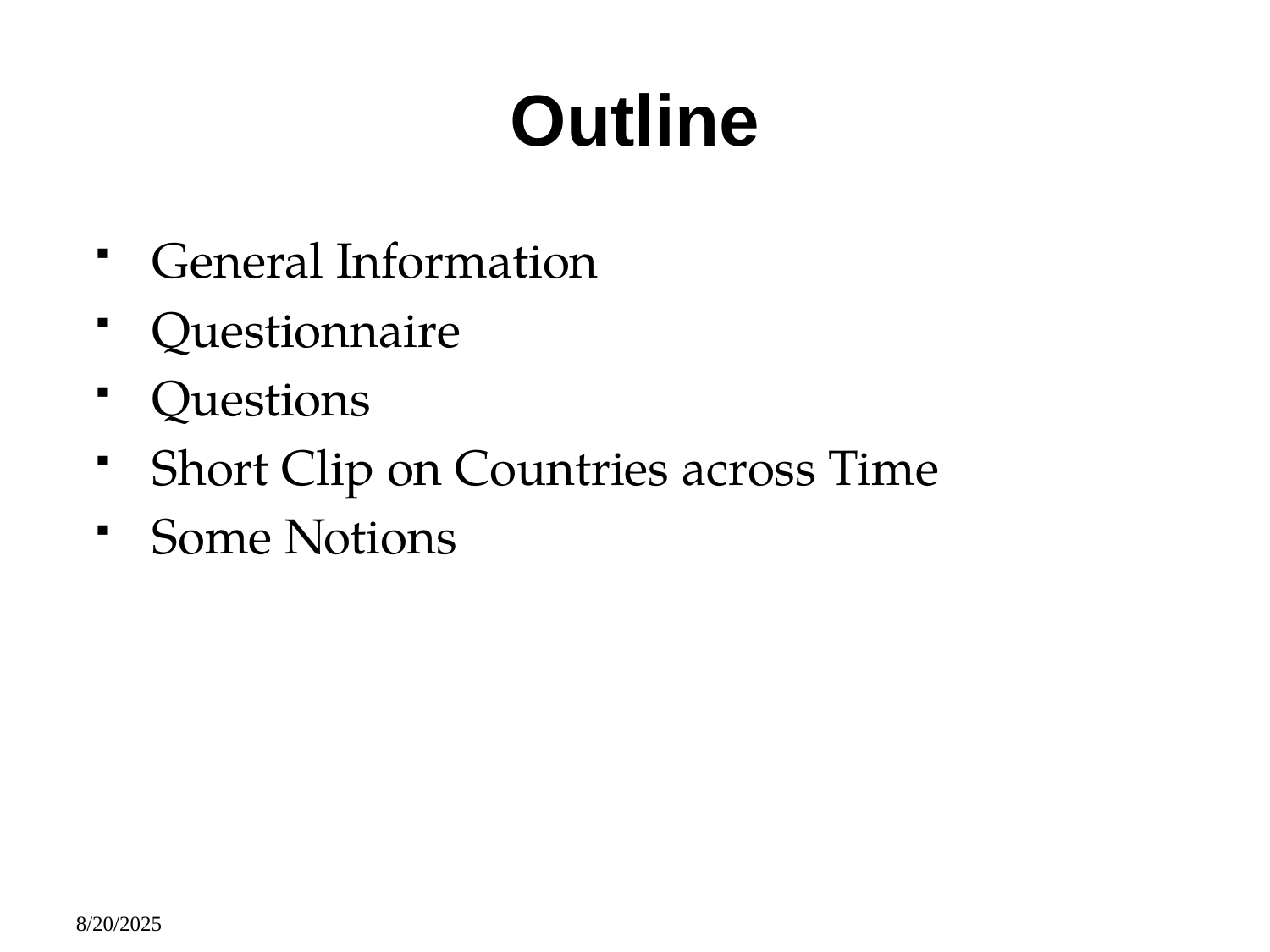

# Outline
General Information
Questionnaire
Questions
Short Clip on Countries across Time
Some Notions
8/20/2025